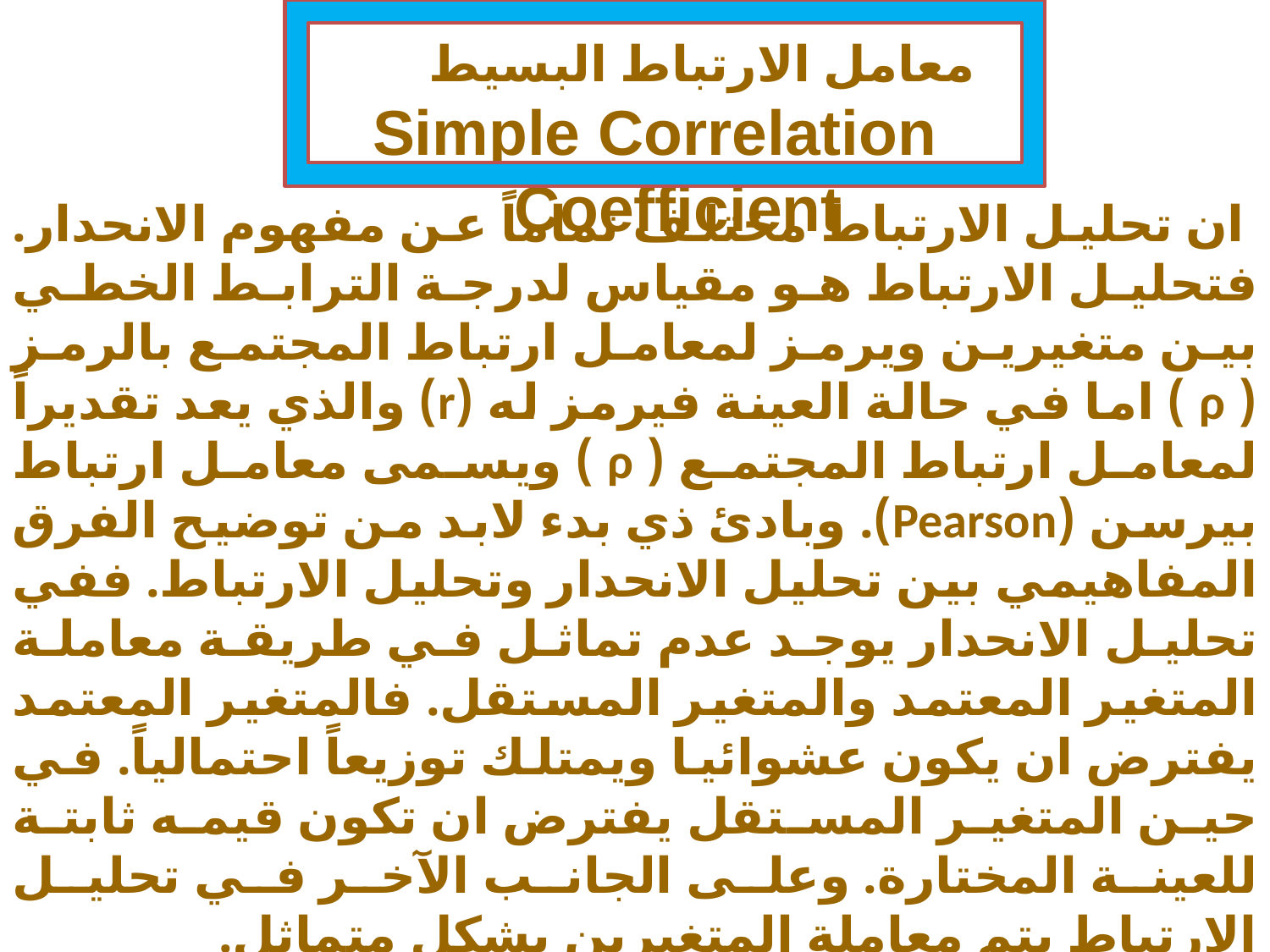

معامل الارتباط البسيط
 Simple Correlation  Coefficient
 ان تحليل الارتباط مختلف تماماً عن مفهوم الانحدار. فتحليل الارتباط هو مقياس لدرجة الترابط الخطي بين متغيرين ويرمز لمعامل ارتباط المجتمع بالرمز ( ρ ) اما في حالة العينة فيرمز له (r) والذي يعد تقديراً لمعامل ارتباط المجتمع ( ρ ) ويسمى معامل ارتباط بيرسن (Pearson). وبادئ ذي بدء لابد من توضيح الفرق المفاهيمي بين تحليل الانحدار وتحليل الارتباط. ففي تحليل الانحدار يوجد عدم تماثل في طريقة معاملة المتغير المعتمد والمتغير المستقل. فالمتغير المعتمد يفترض ان يكون عشوائيا ويمتلك توزيعاً احتمالياً. في حين المتغير المستقل يفترض ان تكون قيمه ثابتة للعينة المختارة. وعلى الجانب الآخر في تحليل الارتباط يتم معاملة المتغيرين بشكل متماثل.
ان الغرض من تحليل الارتباط الخطي البسيط هو تحديد نوع وقوة العلاقة بين متغيرين.